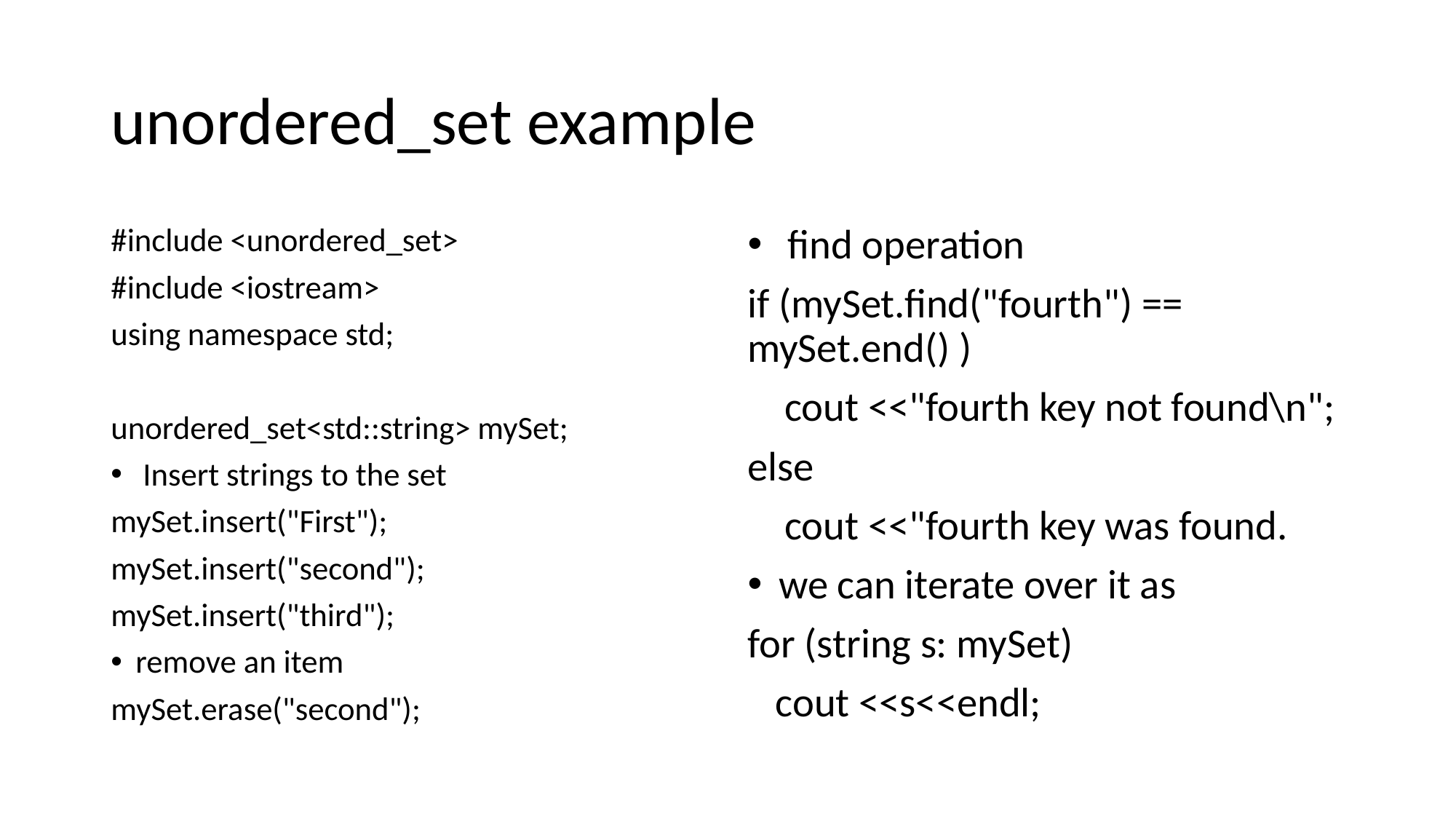

# unordered_set example
#include <unordered_set>
#include <iostream>
using namespace std;

unordered_set<std::string> mySet;
 Insert strings to the set
mySet.insert("First");
mySet.insert("second");
mySet.insert("third");
remove an item
mySet.erase("second");

 find operation
if (mySet.find("fourth") == mySet.end() )
    cout <<"fourth key not found\n";
else
    cout <<"fourth key was found.
we can iterate over it as
for (string s: mySet)
   cout <<s<<endl;